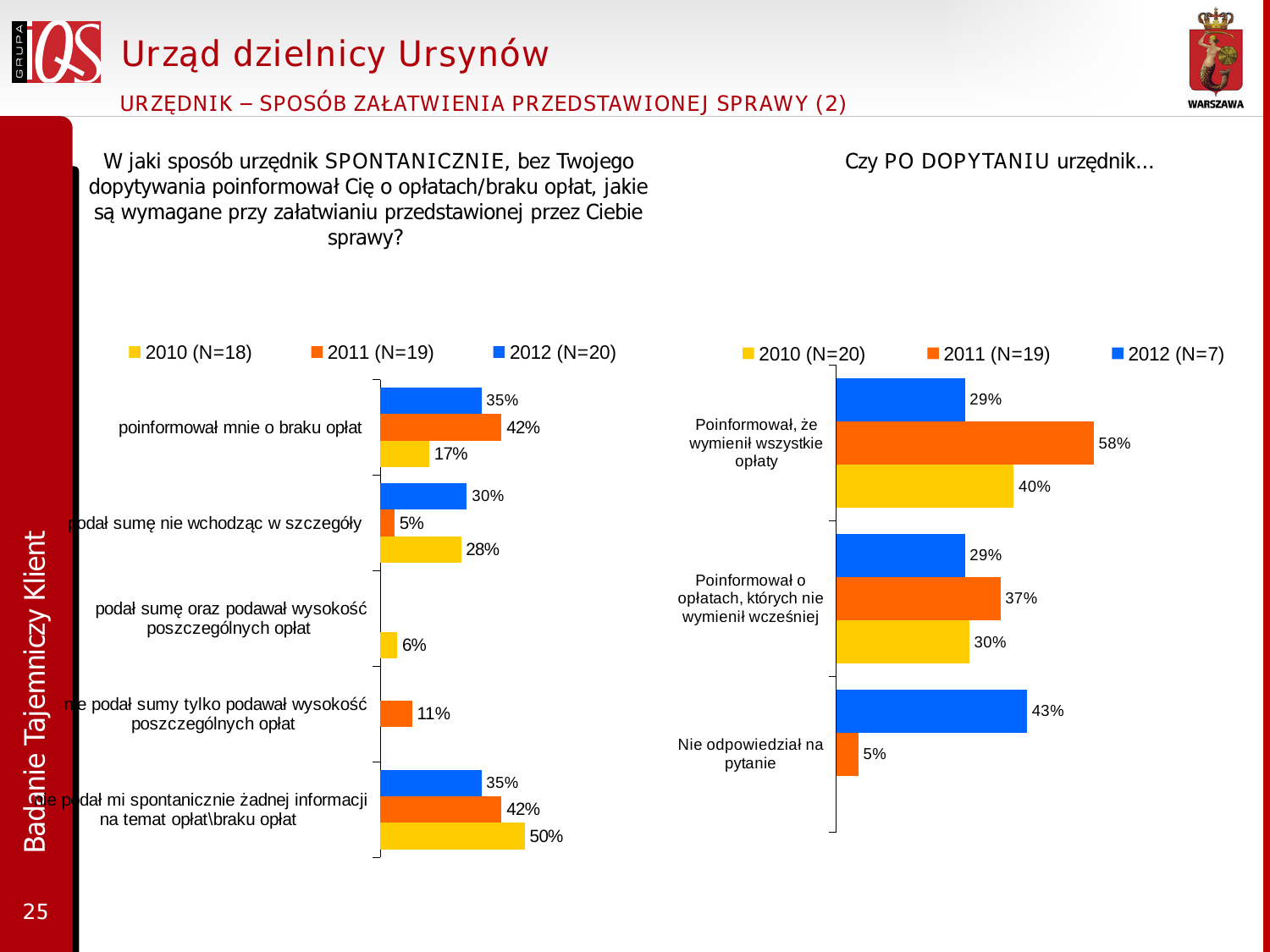

# Urząd dzielnicy Ursynów
URZĘDNIK – SPOSÓB ZAŁATWIENIA PRZEDSTAWIONEJ SPRAWY (2)
W jaki sposób urzędnik SPONTANICZNIE, bez Twojego dopytywania poinformował Cię o opłatach/braku opłat, jakie są wymagane przy załatwianiu przedstawionej przez Ciebie sprawy?
Czy PO DOPYTANIU urzędnik...

### Chart

| Category | 2012 (N=20) | 2011 (N=19) | 2010 (N=18) |
|---|---|---|---|
| poinformował mnie o braku opłat  | 0.3500000000000001 | 0.4200000000000001 | 0.17 |
| podał sumę nie wchodząc w szczegóły  | 0.3000000000000001 | 0.05 | 0.2800000000000001 |
| podał sumę oraz podawał wysokość poszczególnych opłat  | None | None | 0.06000000000000002 |
| nie podał sumy tylko podawał wysokość poszczególnych opłat  | None | 0.11 | None |
| nie podał mi spontanicznie żadnej informacji na temat opłat\braku opłat  | 0.3500000000000001 | 0.4200000000000001 | 0.5 |

### Chart

| Category | 2012 (N=7) | 2011 (N=19) | 2010 (N=20) |
|---|---|---|---|
| Poinformował, że wymienił wszystkie opłaty | 0.2900000000000001 | 0.5800000000000001 | 0.4 |
| Poinformował o opłatach, których nie wymienił wcześniej | 0.2900000000000001 | 0.3700000000000001 | 0.3000000000000001 |
| Nie odpowiedział na pytanie | 0.4300000000000001 | 0.05 | None |
Badanie Tajemniczy Klient
25